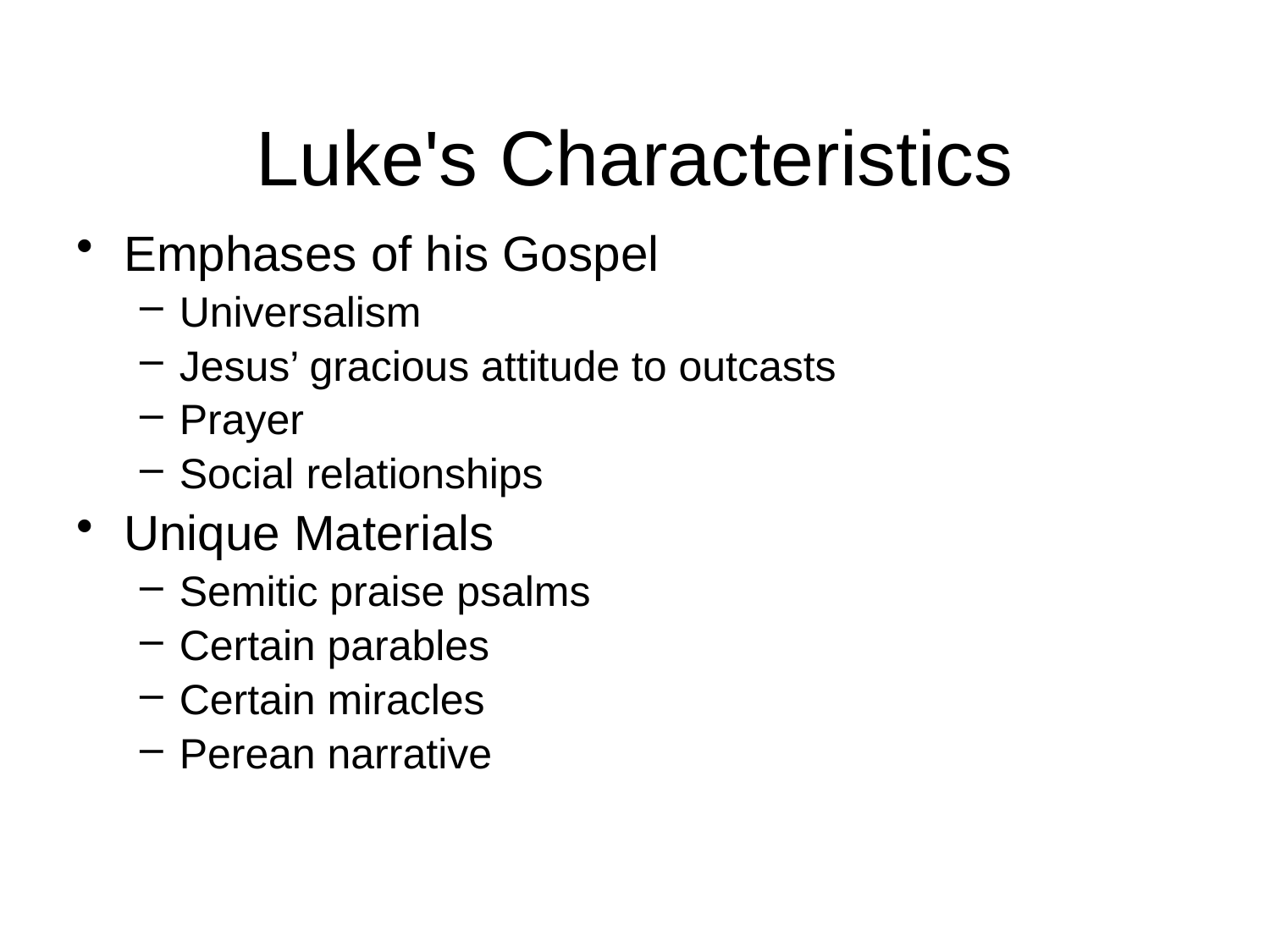

# Luke's Characteristics
Emphases of his Gospel
Universalism
Jesus’ gracious attitude to outcasts
Prayer
Social relationships
Unique Materials
Semitic praise psalms
Certain parables
Certain miracles
Perean narrative